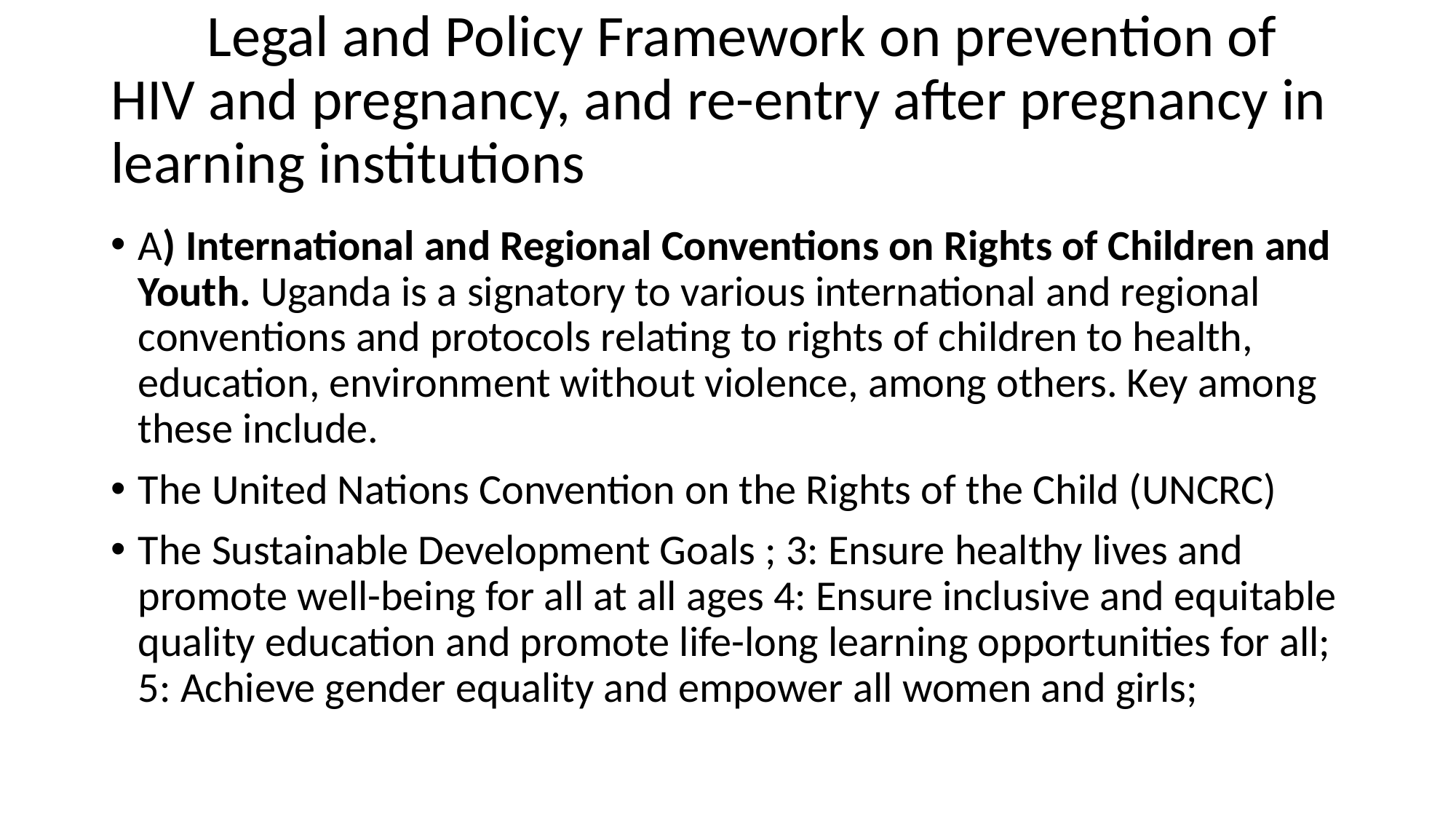

# Legal and Policy Framework on prevention of HIV and pregnancy, and re-entry after pregnancy in learning institutions
A) International and Regional Conventions on Rights of Children and Youth. Uganda is a signatory to various international and regional conventions and protocols relating to rights of children to health, education, environment without violence, among others. Key among these include.
The United Nations Convention on the Rights of the Child (UNCRC)
The Sustainable Development Goals ; 3: Ensure healthy lives and promote well-being for all at all ages 4: Ensure inclusive and equitable quality education and promote life-long learning opportunities for all; 5: Achieve gender equality and empower all women and girls;